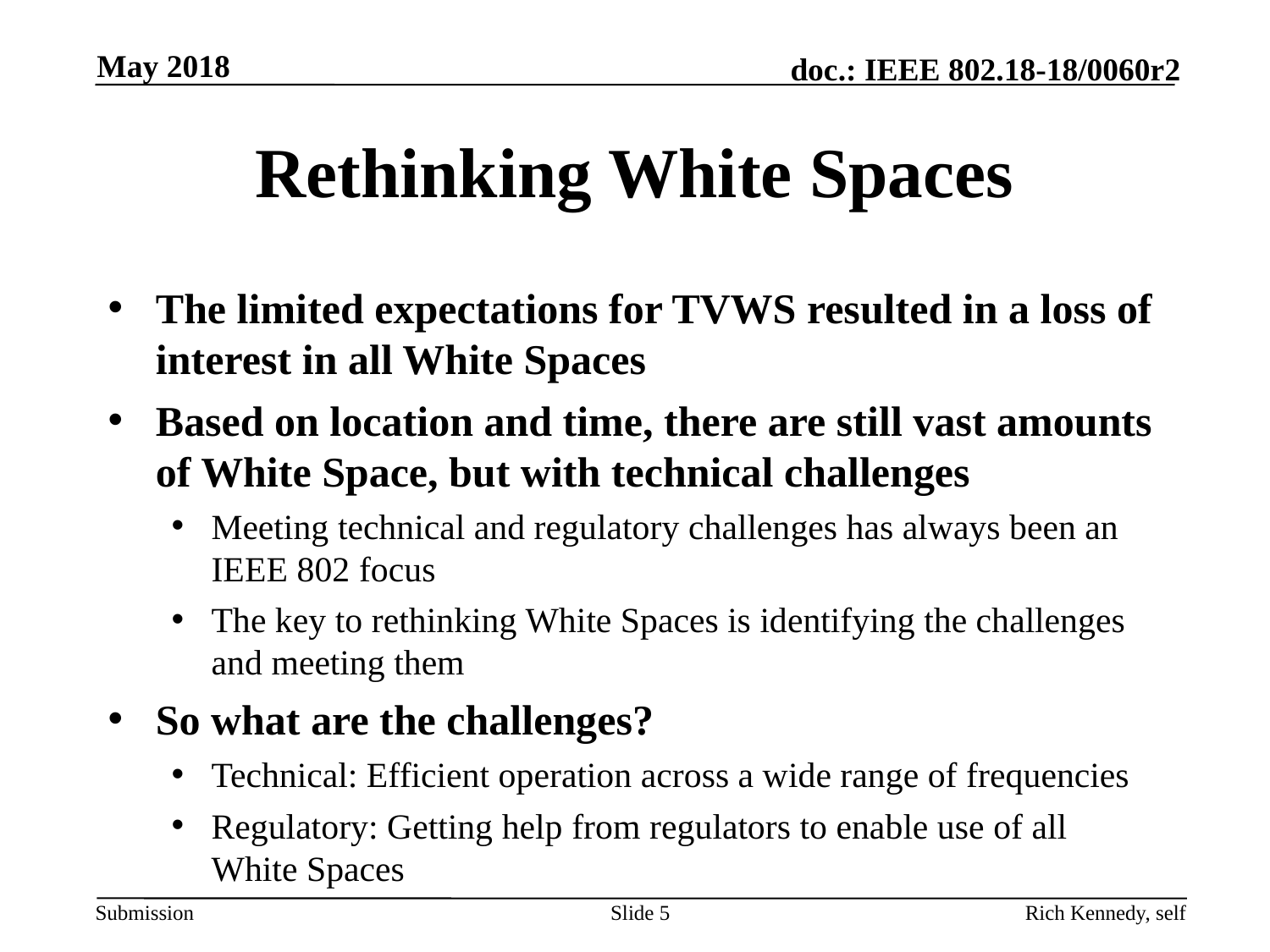

May 2018
# Rethinking White Spaces
The limited expectations for TVWS resulted in a loss of interest in all White Spaces
Based on location and time, there are still vast amounts of White Space, but with technical challenges
Meeting technical and regulatory challenges has always been an IEEE 802 focus
The key to rethinking White Spaces is identifying the challenges and meeting them
So what are the challenges?
Technical: Efficient operation across a wide range of frequencies
Regulatory: Getting help from regulators to enable use of all White Spaces
Slide 5
Rich Kennedy, self